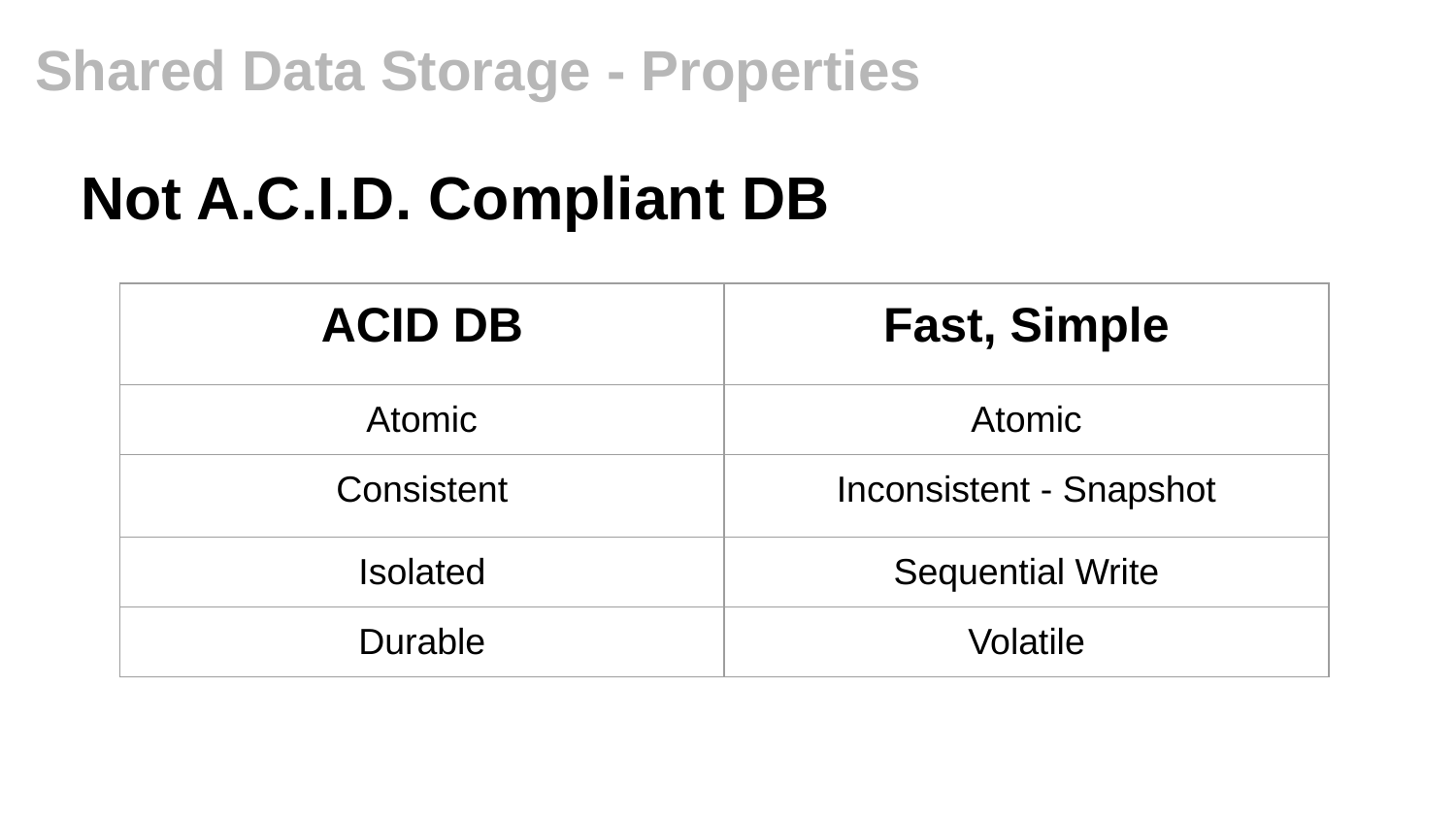

# Shared Data Storage - Properties
Not A.C.I.D. Compliant DB
| ACID DB | Fast, Simple |
| --- | --- |
| Atomic | Atomic |
| Consistent | Inconsistent - Snapshot |
| Isolated | Sequential Write |
| Durable | Volatile |